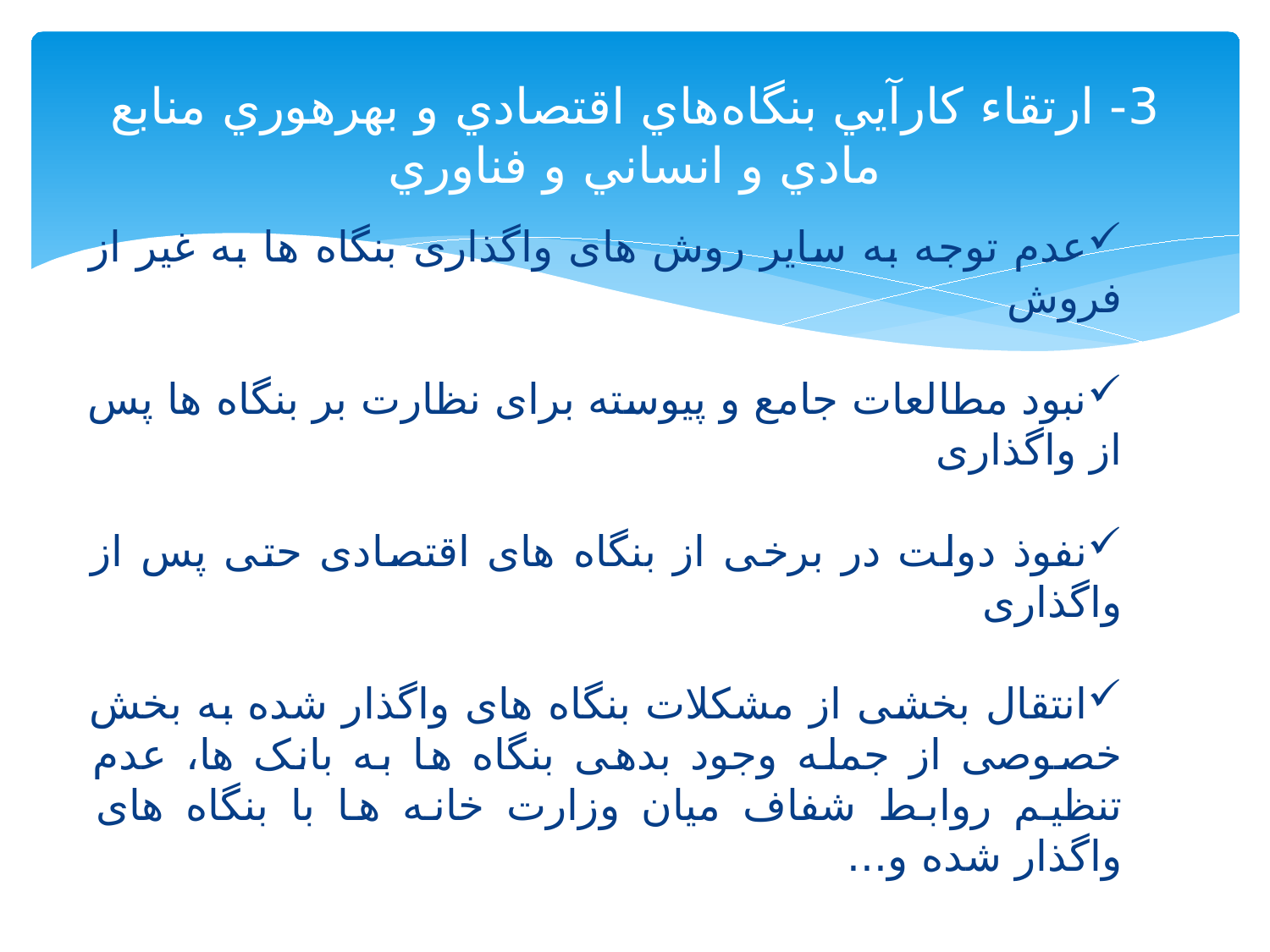

# 3- ارتقاء كارآيي بنگاه‌هاي اقتصادي و بهره‏وري منابع مادي و انساني و فناوري
عدم توجه به سایر روش های واگذاری بنگاه ها به غیر از فروش

نبود مطالعات جامع و پیوسته برای نظارت بر بنگاه ها پس از واگذاری

نفوذ دولت در برخی از بنگاه های اقتصادی حتی پس از واگذاری

انتقال بخشی از مشکلات بنگاه های واگذار شده به بخش خصوصی از جمله وجود بدهی بنگاه ها به بانک ها، عدم تنظیم روابط شفاف میان وزارت خانه ها با بنگاه های واگذار شده و...